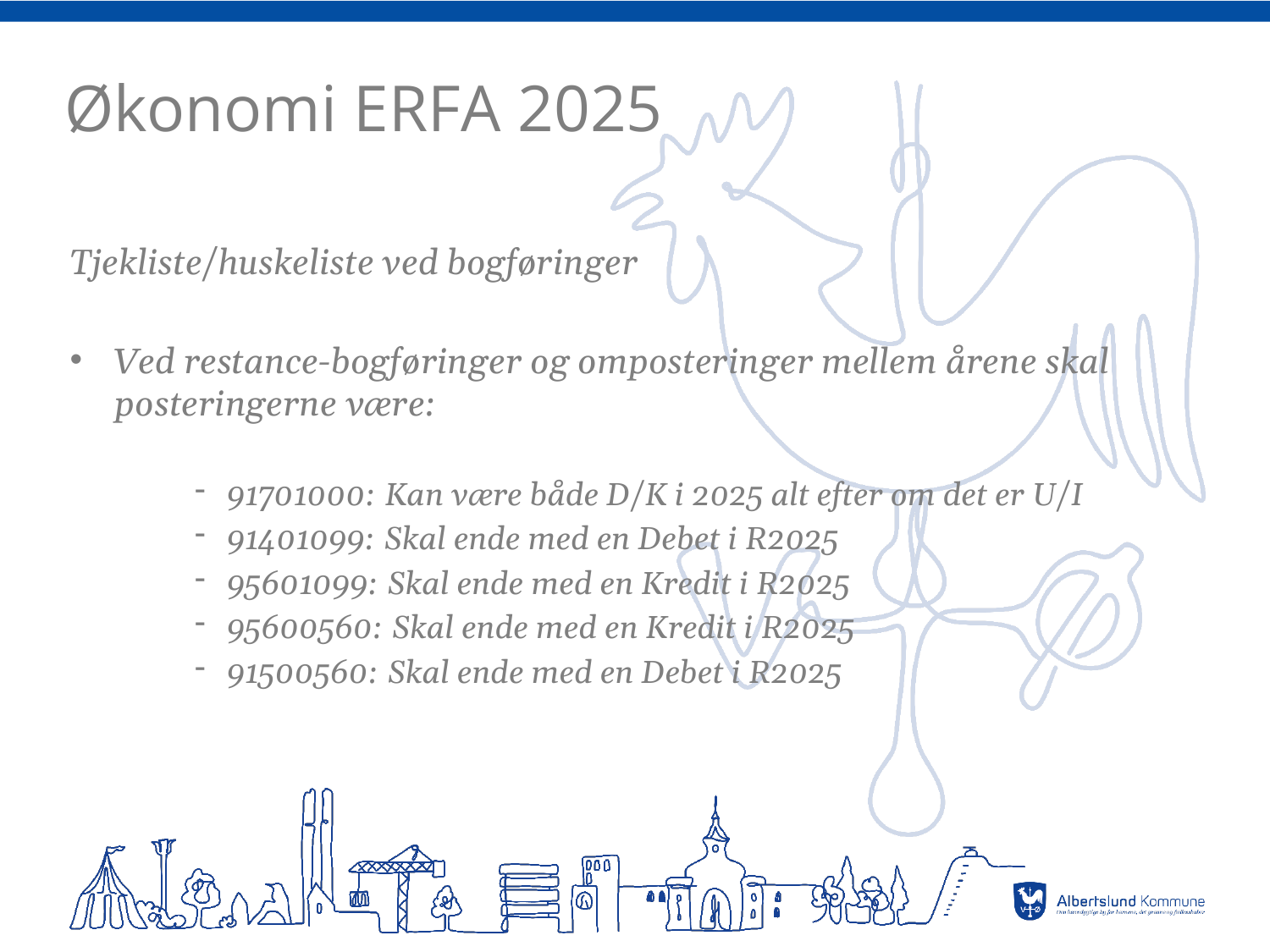

# Økonomi ERFA 2025
Tjekliste/huskeliste ved bogføringer

Ved restance-bogføringer og omposteringer mellem årene skal posteringerne være:

91701000: Kan være både D/K i 2025 alt efter om det er U/I
91401099: Skal ende med en Debet i R2025
95601099: Skal ende med en Kredit i R2025
95600560: Skal ende med en Kredit i R2025
91500560: Skal ende med en Debet i R2025